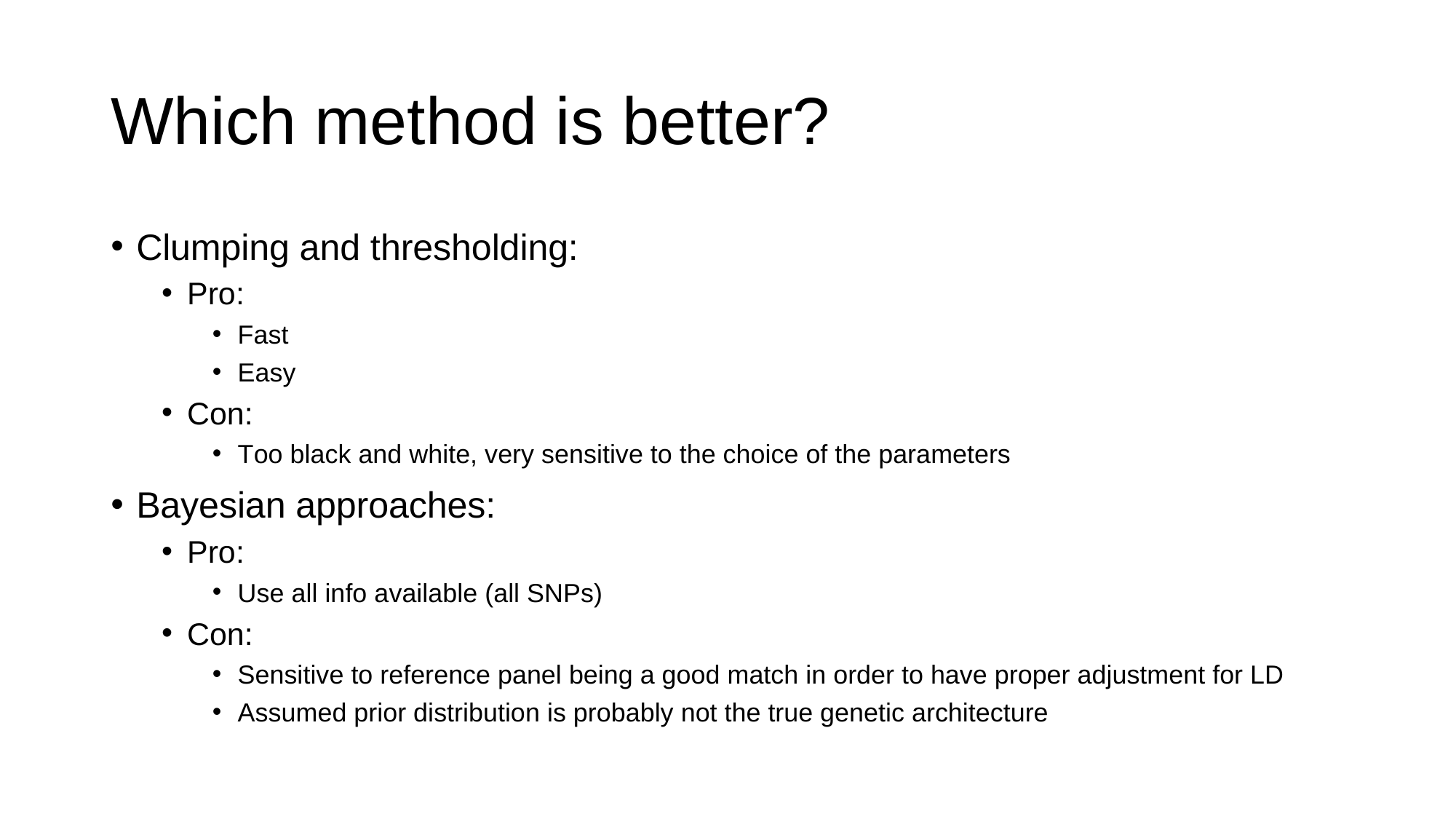

# Which method is better?
Clumping and thresholding:
Pro:
Fast
Easy
Con:
Too black and white, very sensitive to the choice of the parameters
Bayesian approaches:
Pro:
Use all info available (all SNPs)
Con:
Sensitive to reference panel being a good match in order to have proper adjustment for LD
Assumed prior distribution is probably not the true genetic architecture